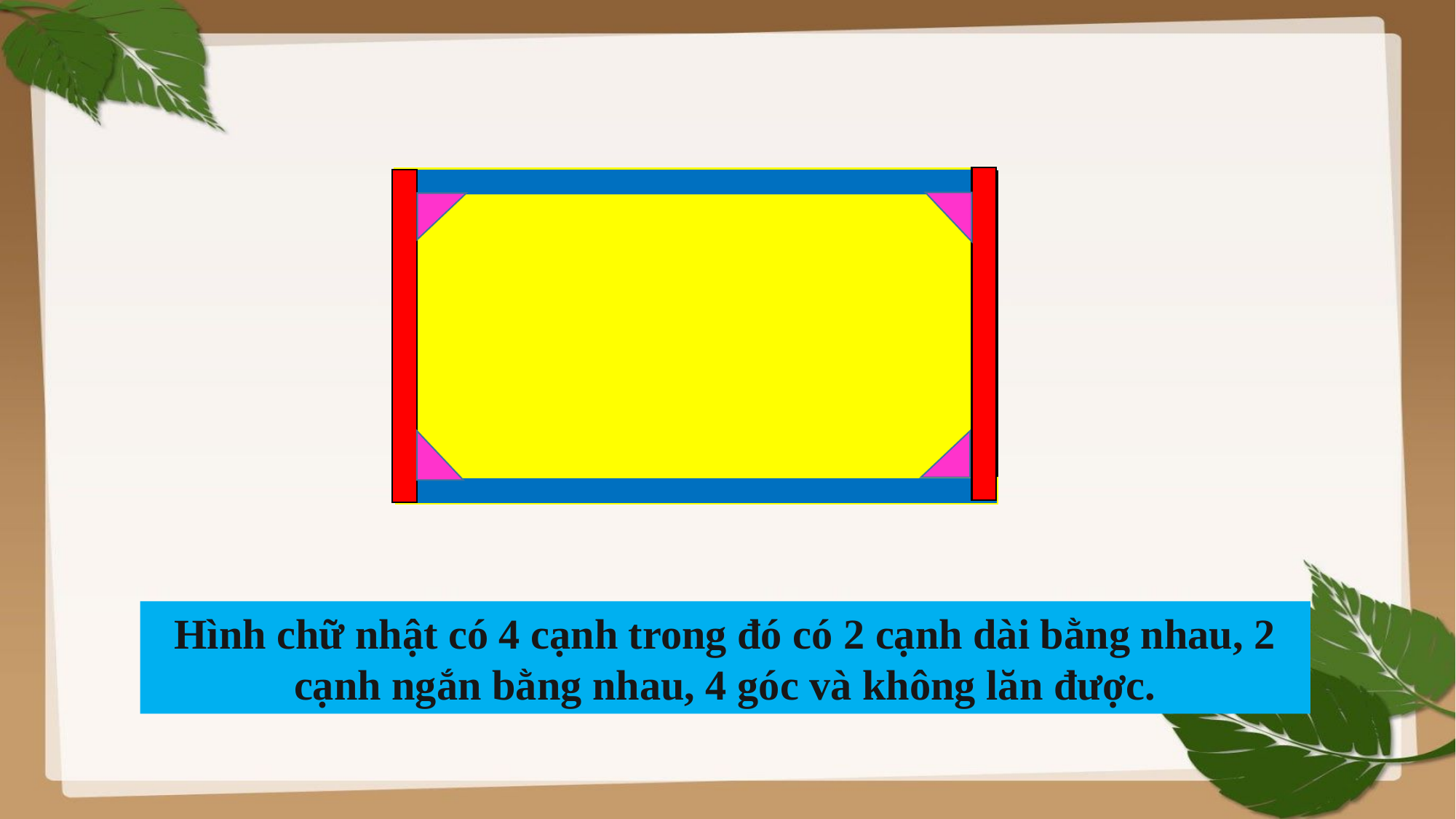

Hình chữ nhật có 4 cạnh trong đó có 2 cạnh dài bằng nhau, 2 cạnh ngắn bằng nhau, 4 góc và không lăn được.